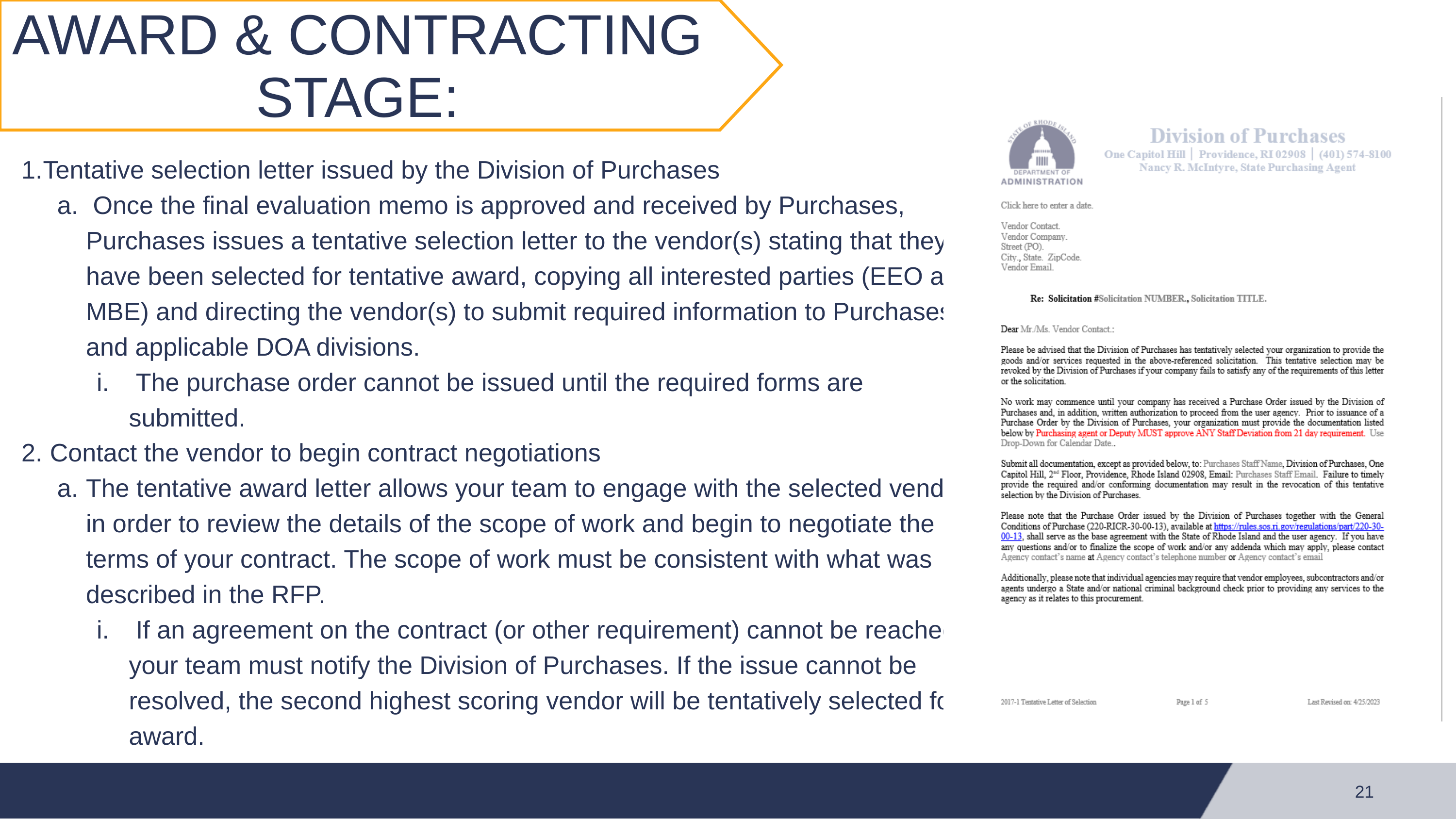

AWARD & CONTRACTING STAGE:

Tentative selection letter issued by the Division of Purchases
 Once the final evaluation memo is approved and received by Purchases, Purchases issues a tentative selection letter to the vendor(s) stating that they have been selected for tentative award, copying all interested parties (EEO and MBE) and directing the vendor(s) to submit required information to Purchases and applicable DOA divisions.
 The purchase order cannot be issued until the required forms are submitted.
 Contact the vendor to begin contract negotiations
The tentative award letter allows your team to engage with the selected vendor in order to review the details of the scope of work and begin to negotiate the terms of your contract. The scope of work must be consistent with what was described in the RFP.
 If an agreement on the contract (or other requirement) cannot be reached, your team must notify the Division of Purchases. If the issue cannot be resolved, the second highest scoring vendor will be tentatively selected for award.

21